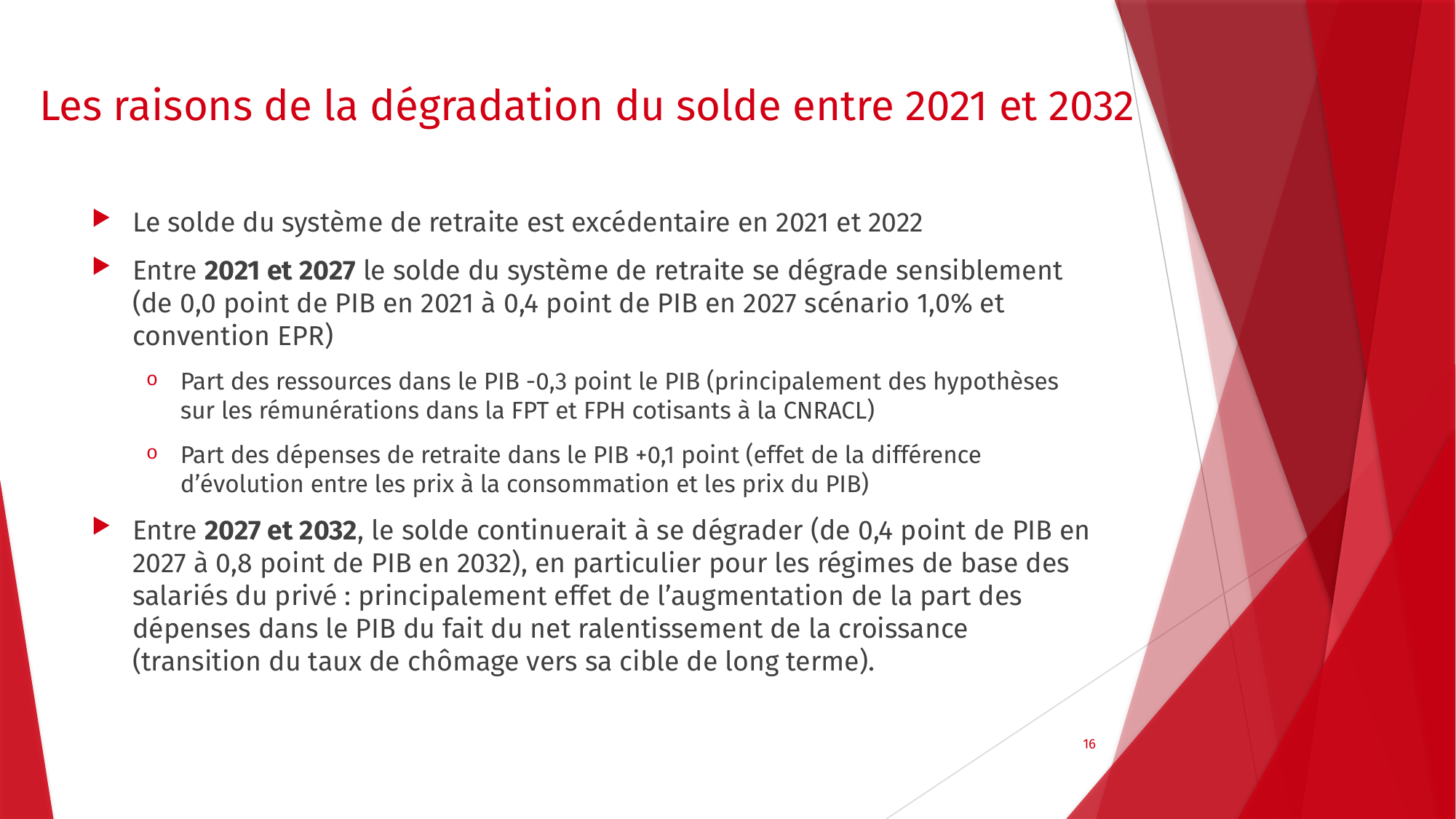

# Les raisons de la dégradation du solde entre 2021 et 2032
Le solde du système de retraite est excédentaire en 2021 et 2022
Entre 2021 et 2027 le solde du système de retraite se dégrade sensiblement (de 0,0 point de PIB en 2021 à 0,4 point de PIB en 2027 scénario 1,0% et convention EPR)
Part des ressources dans le PIB -0,3 point le PIB (principalement des hypothèses sur les rémunérations dans la FPT et FPH cotisants à la CNRACL)
Part des dépenses de retraite dans le PIB +0,1 point (effet de la différence d’évolution entre les prix à la consommation et les prix du PIB)
Entre 2027 et 2032, le solde continuerait à se dégrader (de 0,4 point de PIB en 2027 à 0,8 point de PIB en 2032), en particulier pour les régimes de base des salariés du privé : principalement effet de l’augmentation de la part des dépenses dans le PIB du fait du net ralentissement de la croissance (transition du taux de chômage vers sa cible de long terme).
16